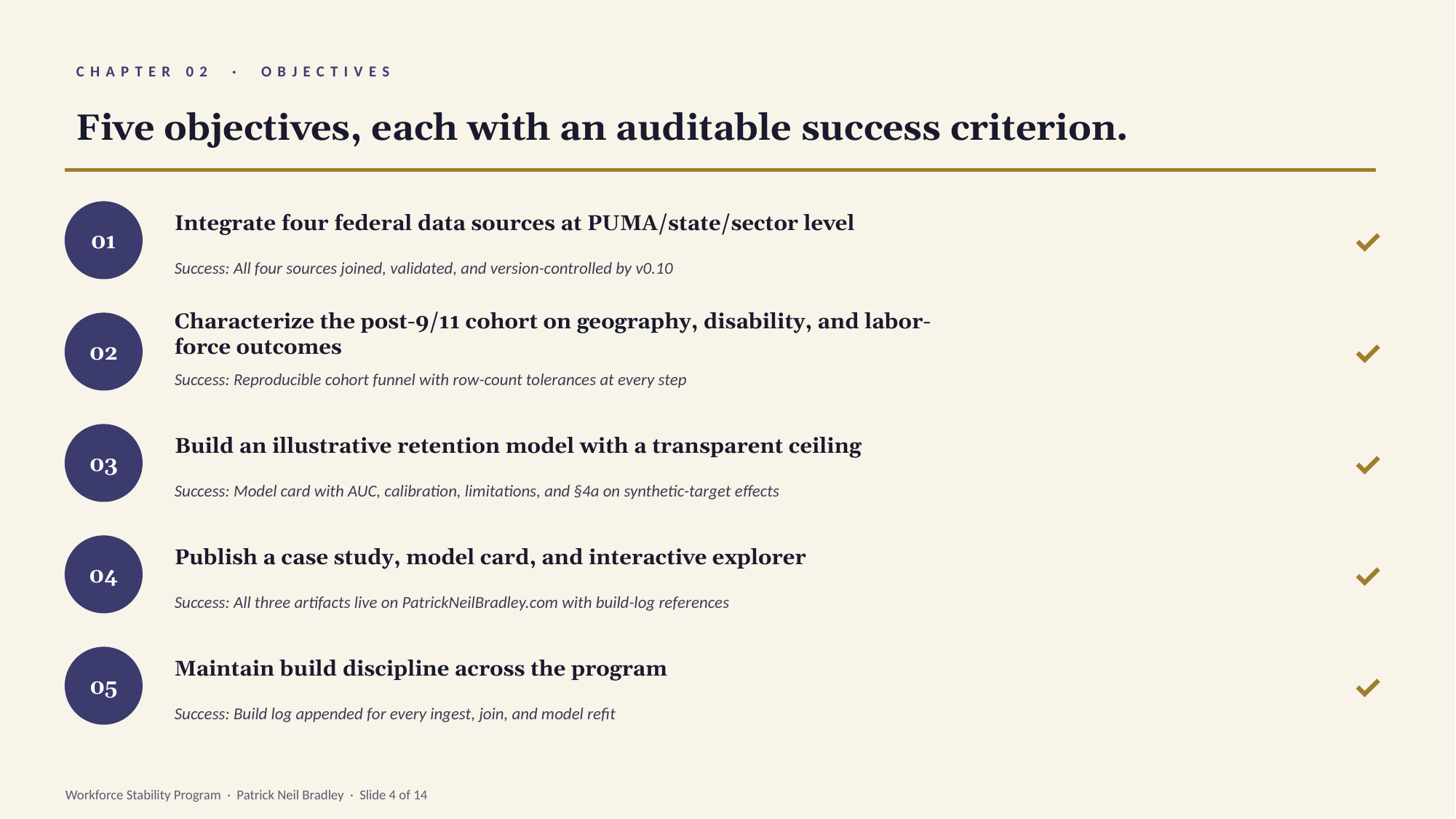

CHAPTER 02  ·  OBJECTIVES
Five objectives, each with an auditable success criterion.

Integrate four federal data sources at PUMA/state/sector level

01
✓
Success: All four sources joined, validated, and version-controlled by v0.10
Characterize the post-9/11 cohort on geography, disability, and labor-force outcomes

02
✓
Success: Reproducible cohort funnel with row-count tolerances at every step
Build an illustrative retention model with a transparent ceiling

03
✓
Success: Model card with AUC, calibration, limitations, and §4a on synthetic-target effects
Publish a case study, model card, and interactive explorer

04
✓
Success: All three artifacts live on PatrickNeilBradley.com with build-log references
Maintain build discipline across the program

05
✓
Success: Build log appended for every ingest, join, and model refit
Workforce Stability Program  ·  Patrick Neil Bradley  ·  Slide 4 of 14